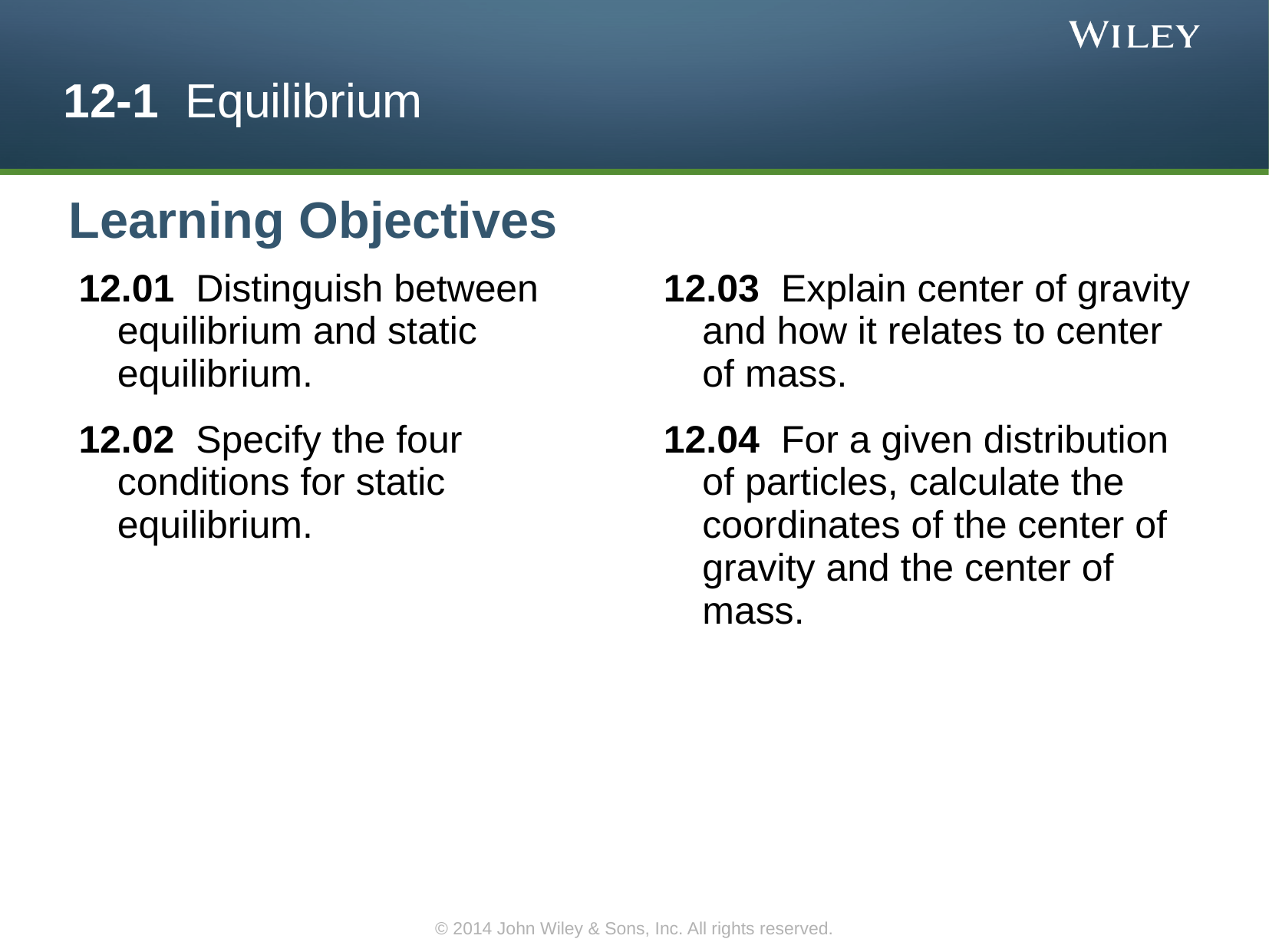

12-1  Equilibrium
Learning Objectives
12.01  Distinguish between equilibrium and static equilibrium.
12.02  Specify the four conditions for static equilibrium.

12.03  Explain center of gravity and how it relates to center of mass.
12.04  For a given distribution of particles, calculate the coordinates of the center of gravity and the center of mass.
© 2014 John Wiley & Sons, Inc. All rights reserved.